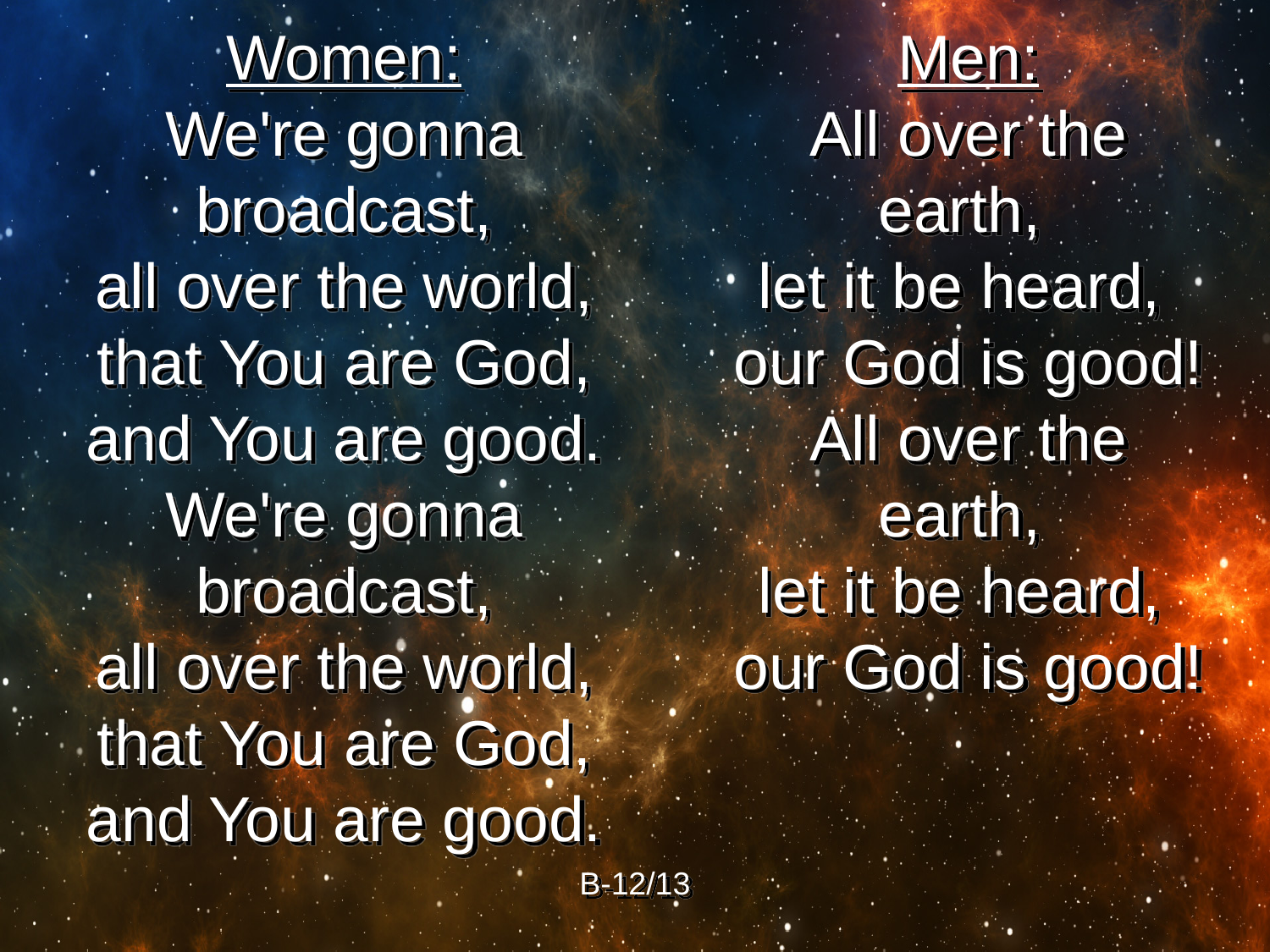

Women:
We're gonna broadcast,
all over the world,
that You are God,
and You are good.
We're gonna broadcast,
all over the world,
that You are God,
and You are good.
Men:
All over the earth,
let it be heard,
our God is good!
All over the earth,
let it be heard,
our God is good!
B-12/13